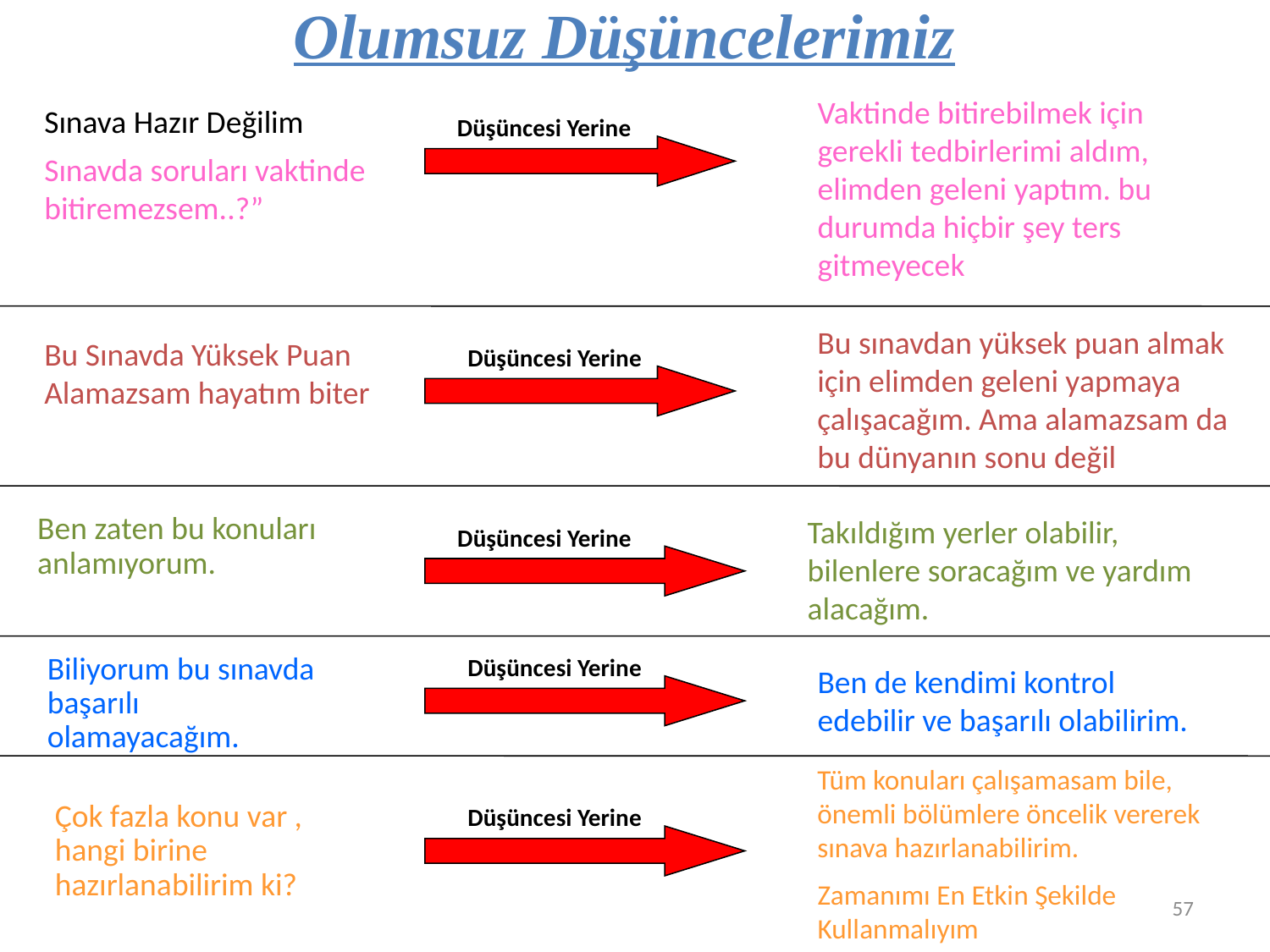

# Olumsuz Düşüncelerimiz
Vaktinde bitirebilmek için gerekli tedbirlerimi aldım, elimden geleni yaptım. bu durumda hiçbir şey ters
gitmeyecek
Sınava Hazır Değilim
Sınavda soruları vaktinde bitiremezsem..?”
Düşüncesi Yerine

Bu sınavdan yüksek puan almak için elimden geleni yapmaya çalışacağım. Ama alamazsam da bu dünyanın sonu değil
Bu Sınavda Yüksek Puan Alamazsam hayatım biter
Düşüncesi Yerine

Ben zaten bu konuları anlamıyorum.
Takıldığım yerler olabilir, bilenlere soracağım ve yardım alacağım.
Düşüncesi Yerine

Biliyorum bu sınavda başarılı olamayacağım.
Düşüncesi Yerine
Ben de kendimi kontrol edebilir ve başarılı olabilirim.

Tüm konuları çalışamasam bile, önemli bölümlere öncelik vererek sınava hazırlanabilirim.
Çok fazla konu var , hangi birine hazırlanabilirim ki?

Düşüncesi Yerine

Zamanımı En Etkin Şekilde Kullanmalıyım
57